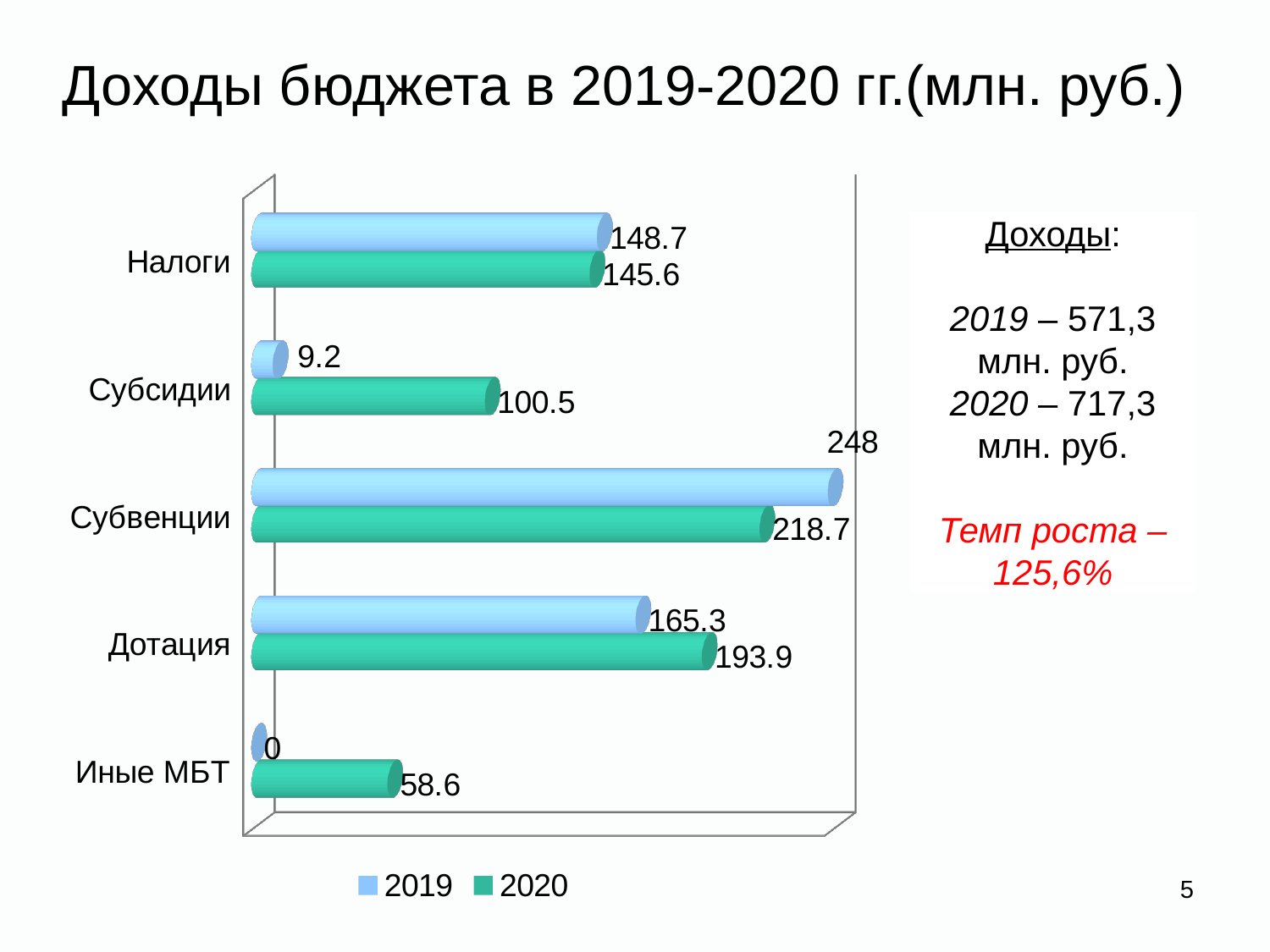

# Доходы бюджета в 2019-2020 гг.(млн. руб.)

[unsupported chart]

Доходы:

2019 – 571,3 млн. руб.
2020 – 717,3 млн. руб.

Темп роста – 125,6%
5